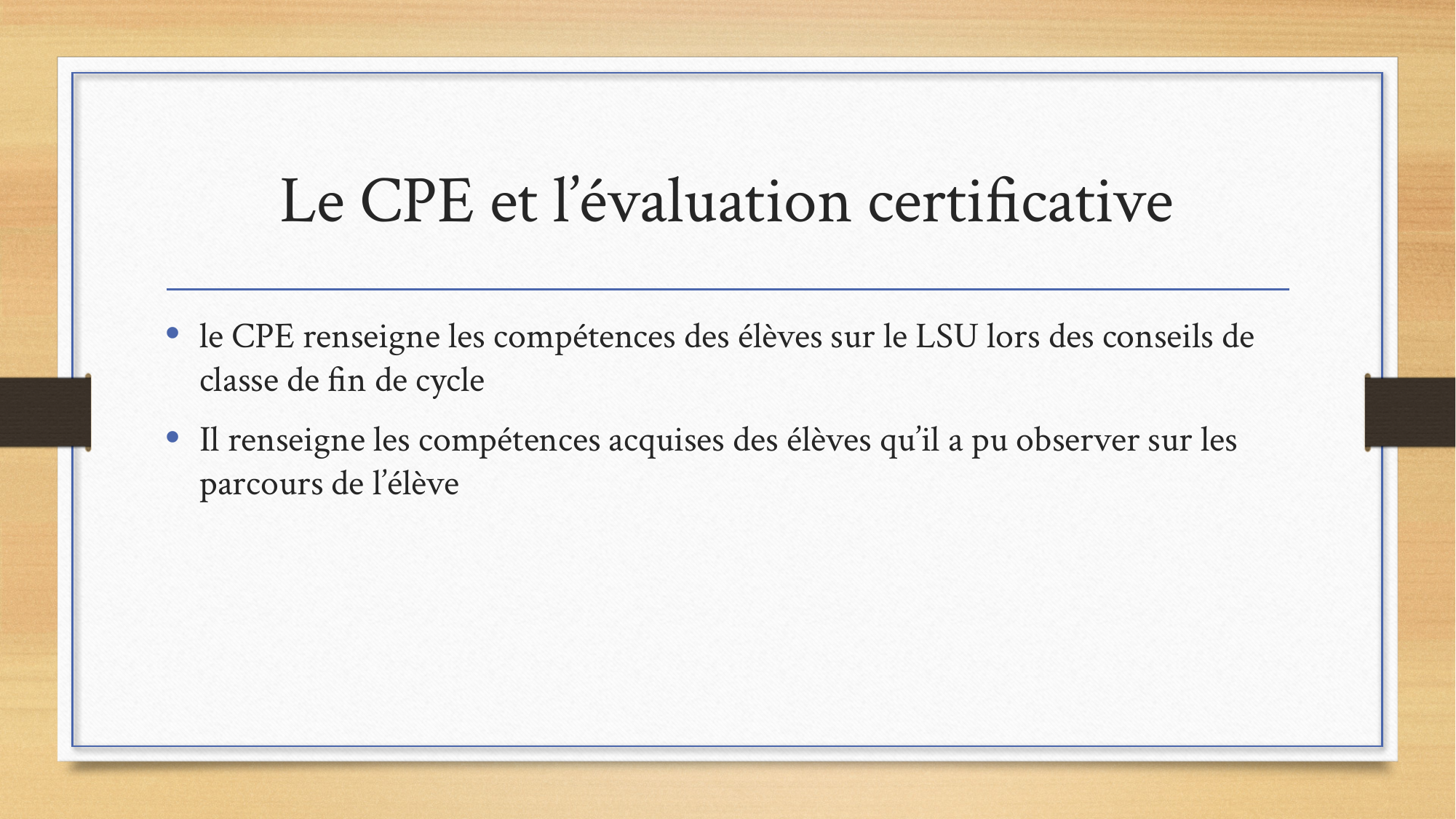

# Le CPE et l’évaluation certificative
le CPE renseigne les compétences des élèves sur le LSU lors des conseils de classe de fin de cycle
Il renseigne les compétences acquises des élèves qu’il a pu observer sur les parcours de l’élève